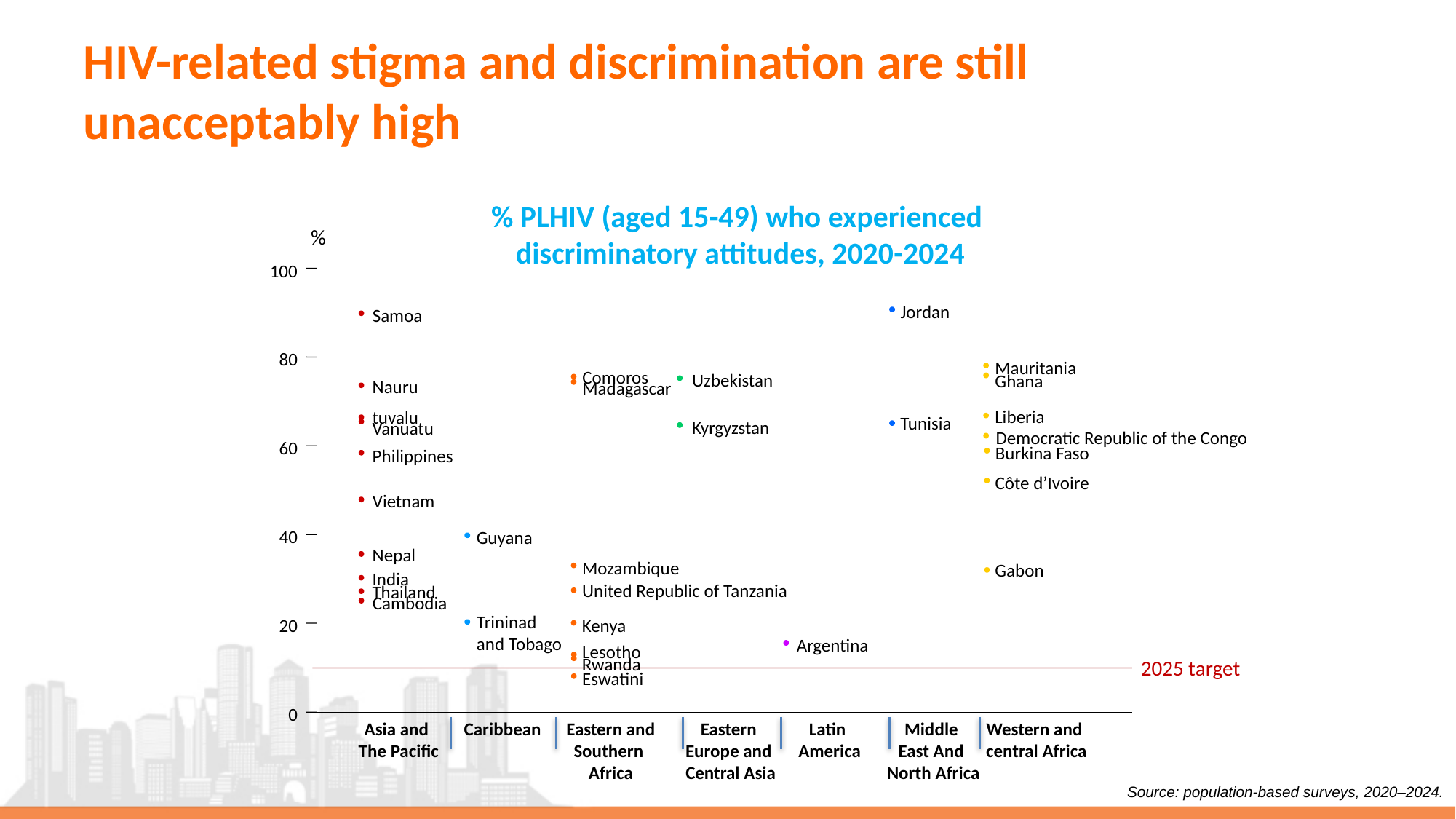

# HIV-related stigma and discrimination are still unacceptably high
% PLHIV (aged 15-49) who experienced
discriminatory attitudes, 2020-2024
%
100

Jordan
Samoa

Mauritania

Comoros

Uzbekistan
Ghana
Nauru
Madagascar

Liberia
tuvalu
Tunisia
Kyrgyzstan
Vanuatu

Democratic Republic of the Congo

Burkina Faso
Philippines

Côte d’Ivoire

Vietnam

Guyana

Nepal
Mozambique

Gabon
India

United Republic of Tanzania
Thailand

Cambodia

Trininad
and Tobago
Kenya

Argentina
Lesotho

Rwanda
2025 target

Eswatini

80
60
40
20
0
Asia and
The Pacific
Caribbean
Eastern and
Southern
Africa
Eastern
Europe and
Central Asia
Latin
America
Middle
East And
North Africa
Western and
central Africa
Source: population-based surveys, 2020–2024.